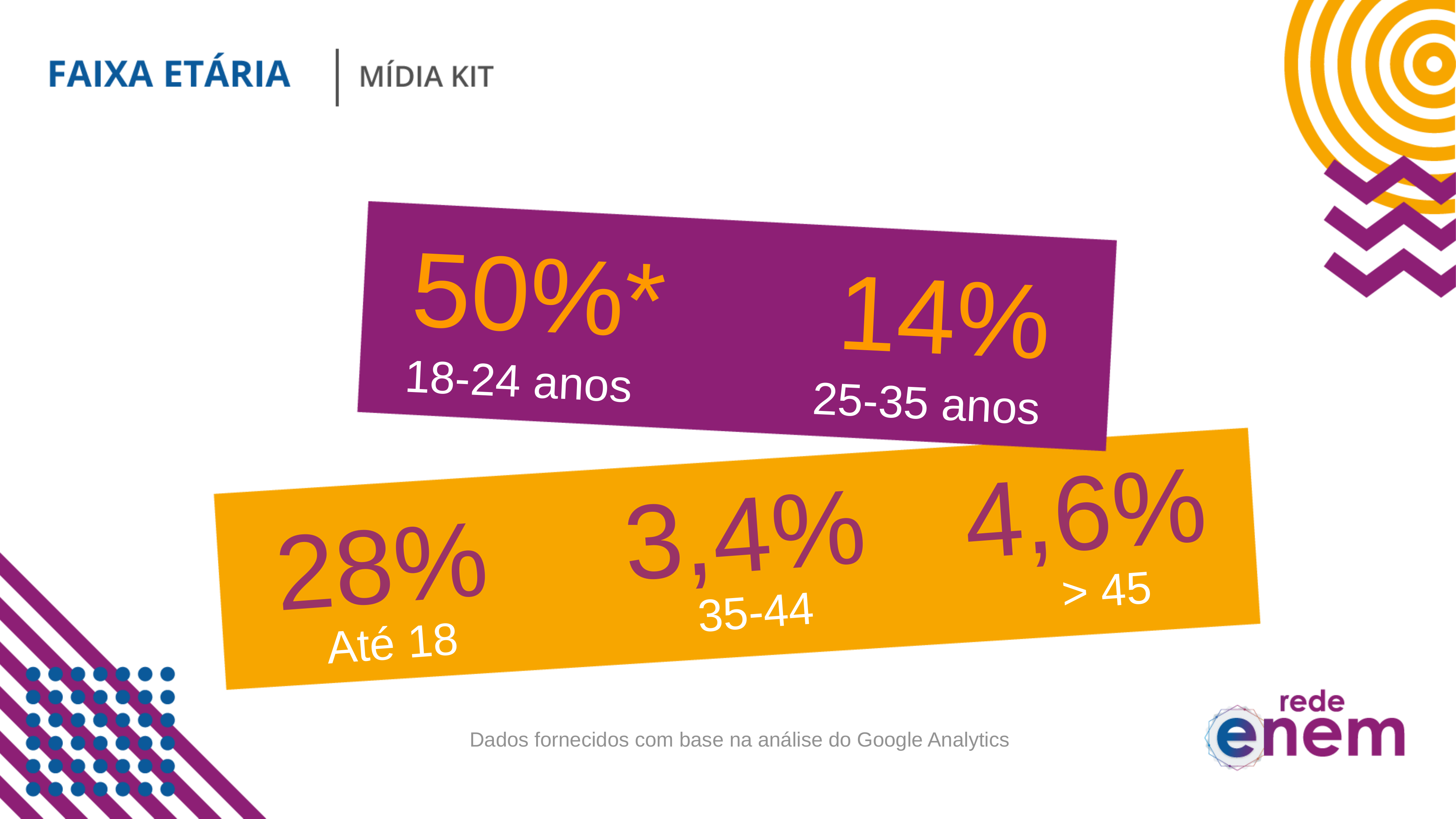

50%*
14%
18-24 anos
25-35 anos
4,6%
3,4%
28%
> 45
35-44
Até 18
Dados fornecidos com base na análise do Google Analytics